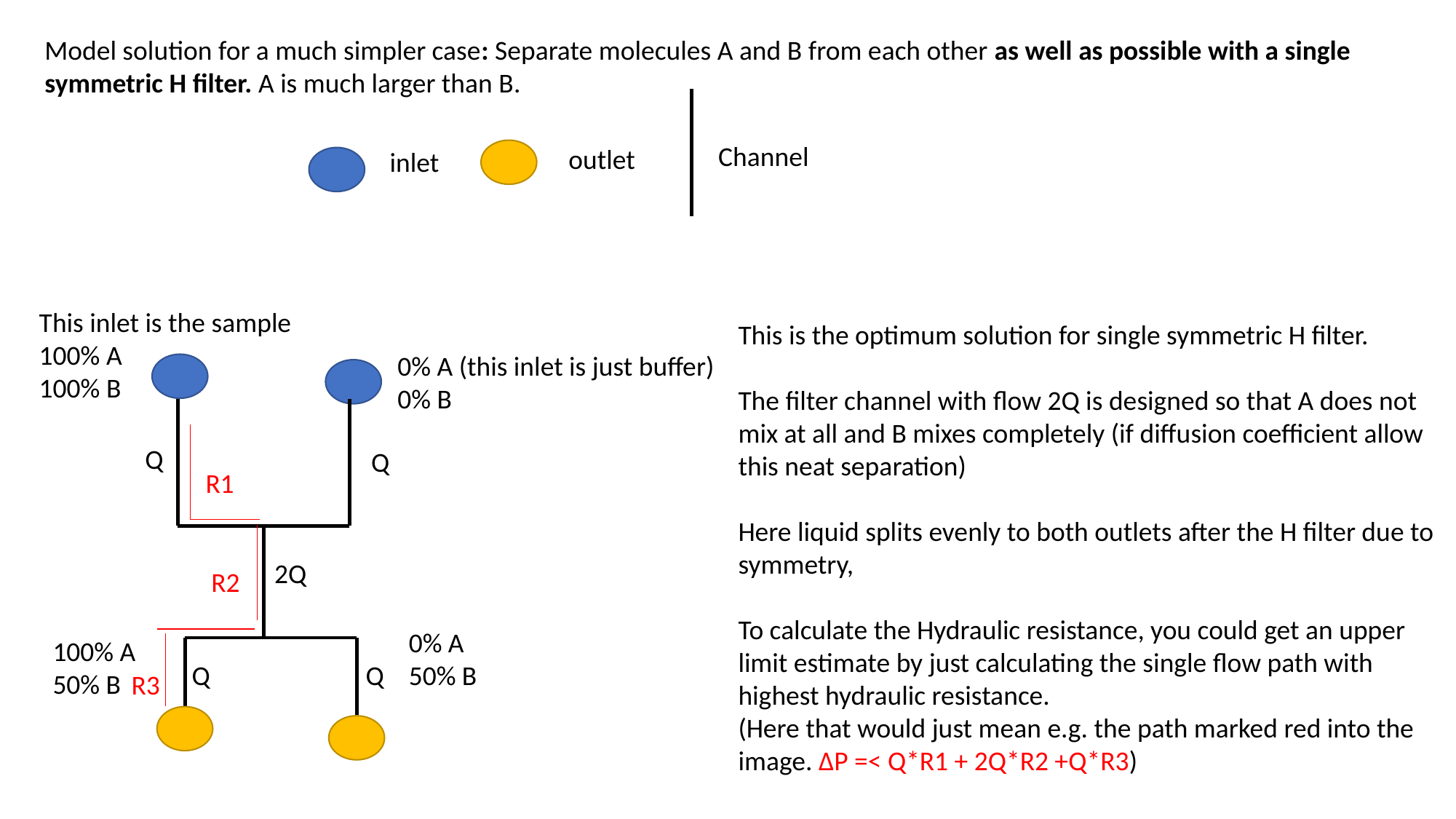

Model solution for a much simpler case: Separate molecules A and B from each other as well as possible with a single symmetric H filter. A is much larger than B.
Channel
outlet
inlet

This inlet is the sample
100% A
100% B
This is the optimum solution for single symmetric H filter.

The filter channel with flow 2Q is designed so that A does not mix at all and B mixes completely (if diffusion coefficient allow this neat separation)

Here liquid splits evenly to both outlets after the H filter due to symmetry,

To calculate the Hydraulic resistance, you could get an upper limit estimate by just calculating the single flow path with highest hydraulic resistance.
(Here that would just mean e.g. the path marked red into the image. ΔP =< Q*R1 + 2Q*R2 +Q*R3)
0% A (this inlet is just buffer)
0% B

Q
Q
R1
2Q
R2
0% A
50% B
100% A
50% B
Q
Q
R3